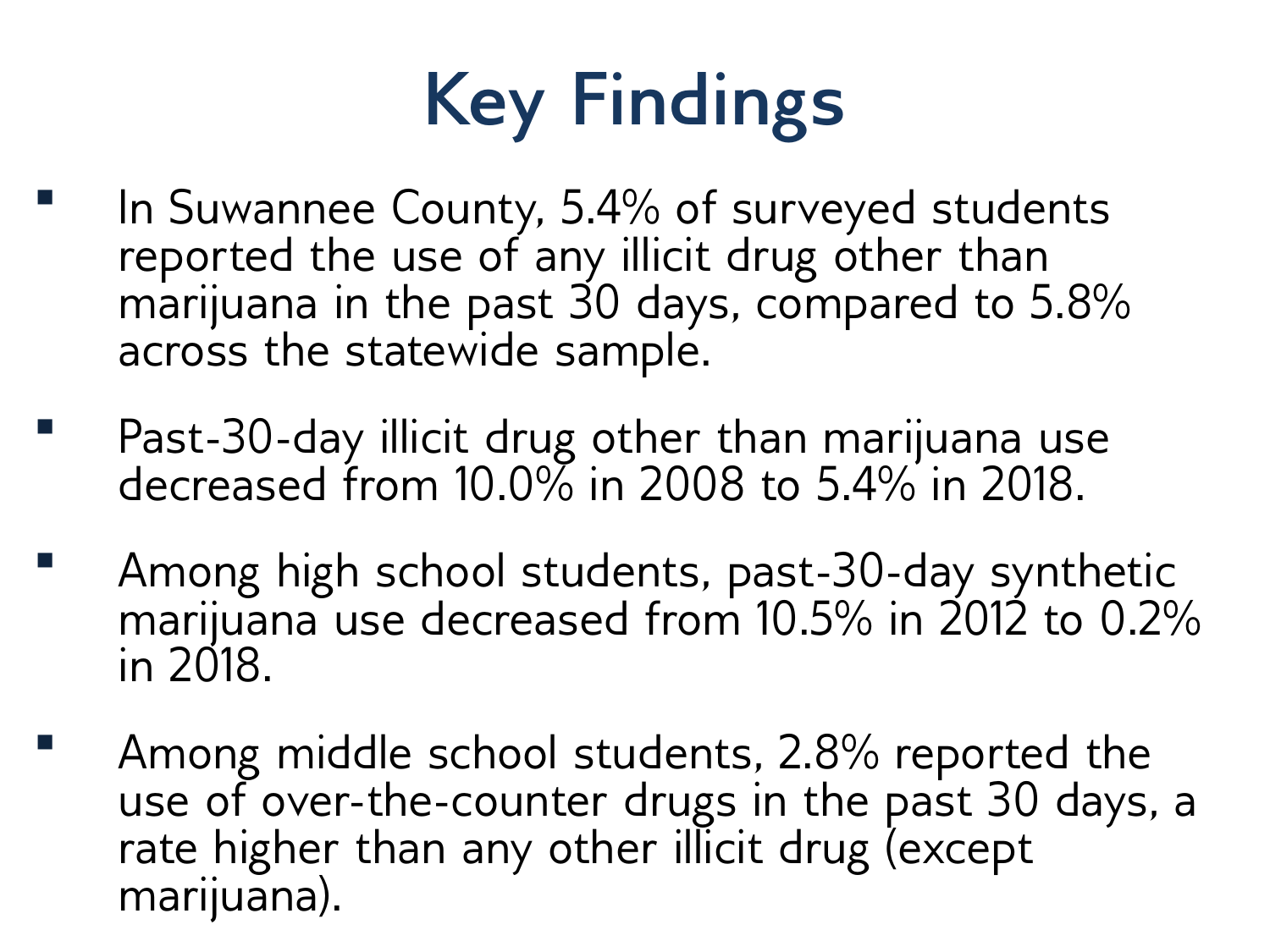

Key Findings
In Suwannee County, 5.4% of surveyed students reported the use of any illicit drug other than marijuana in the past 30 days, compared to 5.8% across the statewide sample.
Past-30-day illicit drug other than marijuana use decreased from 10.0% in 2008 to 5.4% in 2018.
Among high school students, past-30-day synthetic marijuana use decreased from 10.5% in 2012 to 0.2% in 2018.
Among middle school students, 2.8% reported the use of over-the-counter drugs in the past 30 days, a rate higher than any other illicit drug (except marijuana).